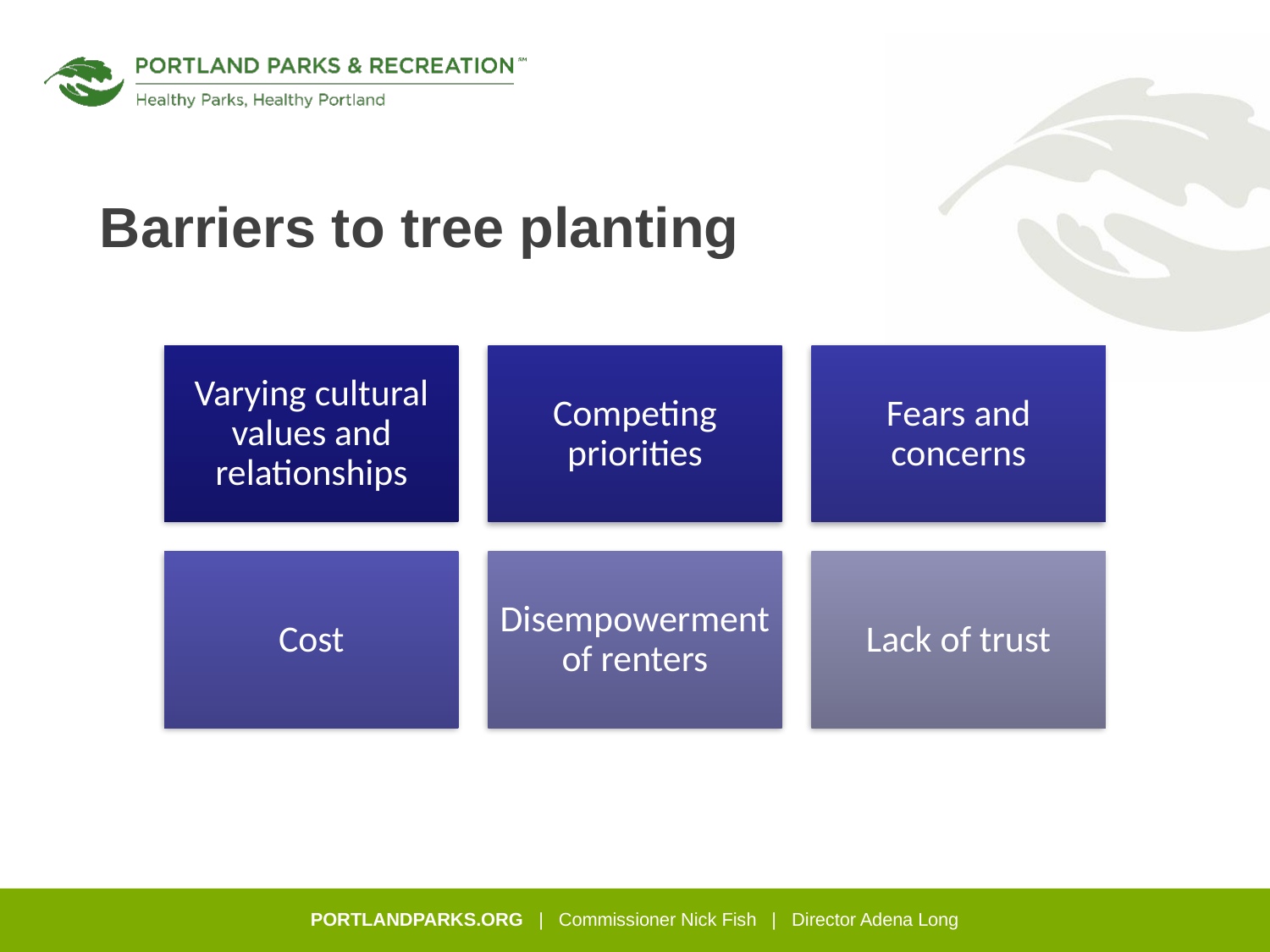

# Barriers to tree planting
Varying cultural values and relationships
Competing priorities
Fears and concerns
Cost
Disempowerment of renters
Lack of trust